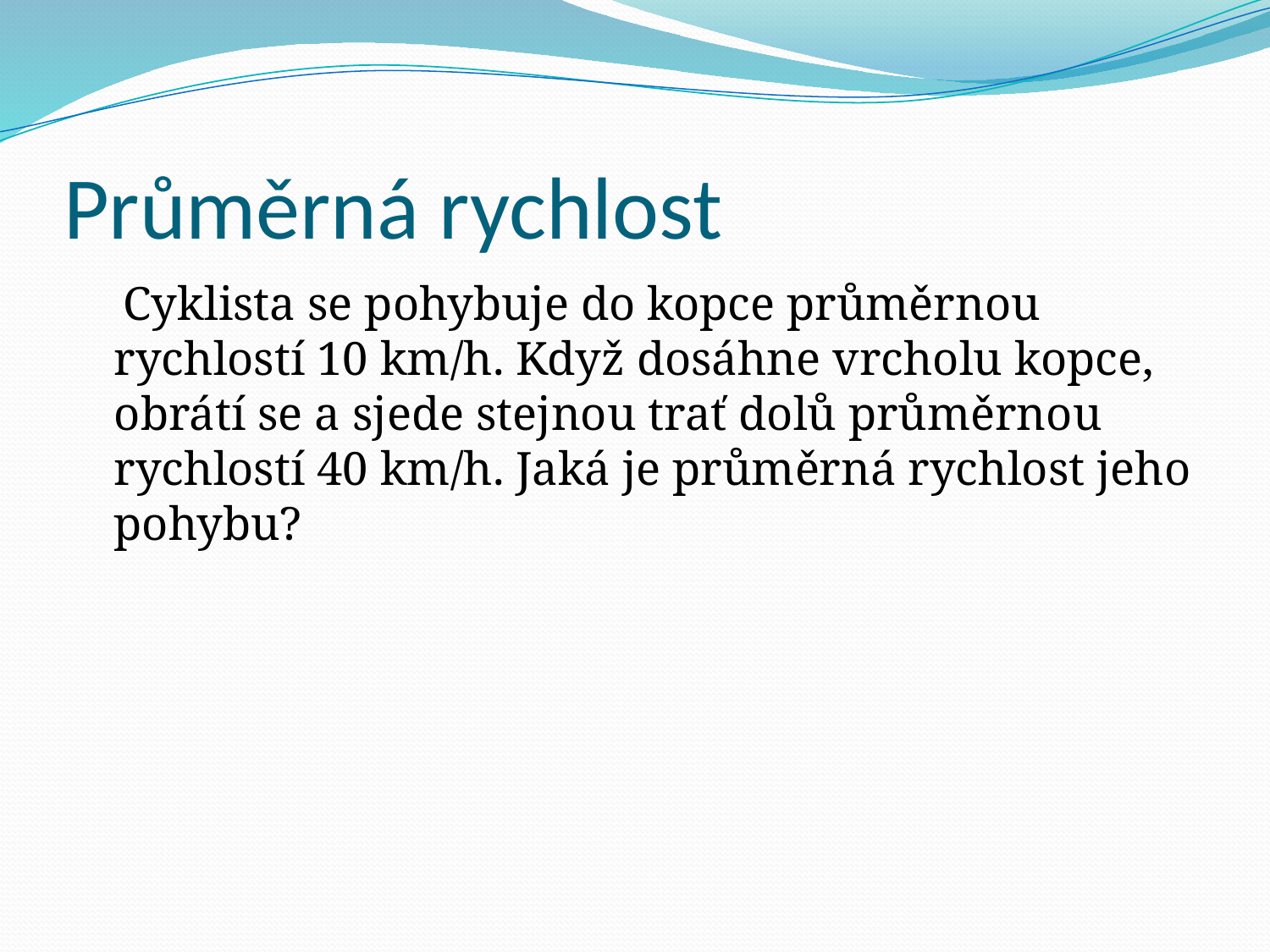

# Průměrná rychlost
    Cyklista se pohybuje do kopce průměrnou rychlostí 10 km/h. Když dosáhne vrcholu kopce, obrátí se a sjede stejnou trať dolů průměrnou rychlostí 40 km/h. Jaká je průměrná rychlost jeho pohybu?